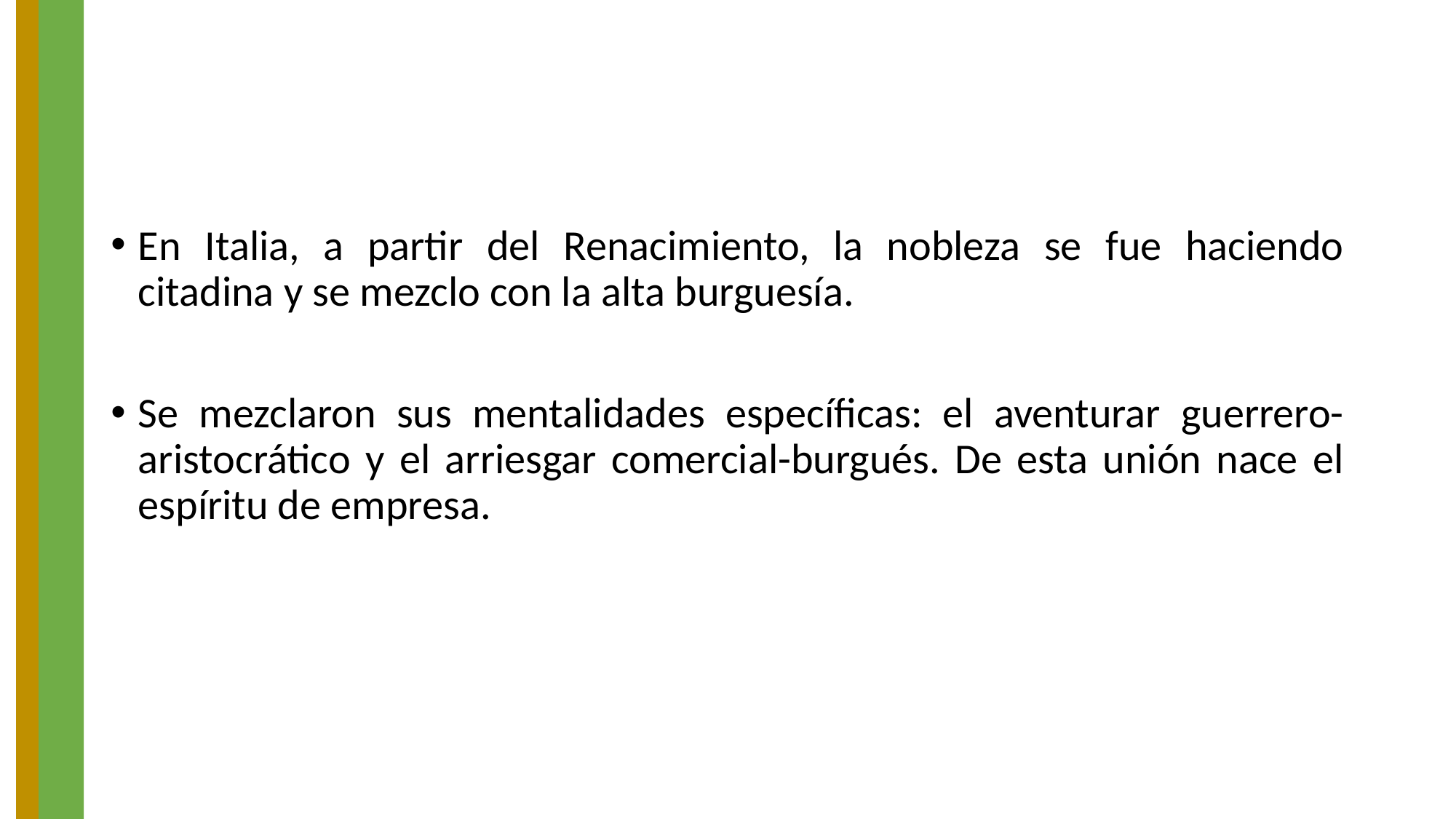

En Italia, a partir del Renacimiento, la nobleza se fue haciendo citadina y se mezclo con la alta burguesía.

Se mezclaron sus mentalidades específicas: el aventurar guerrero-aristocrático y el arriesgar comercial-burgués. De esta unión nace el espíritu de empresa.